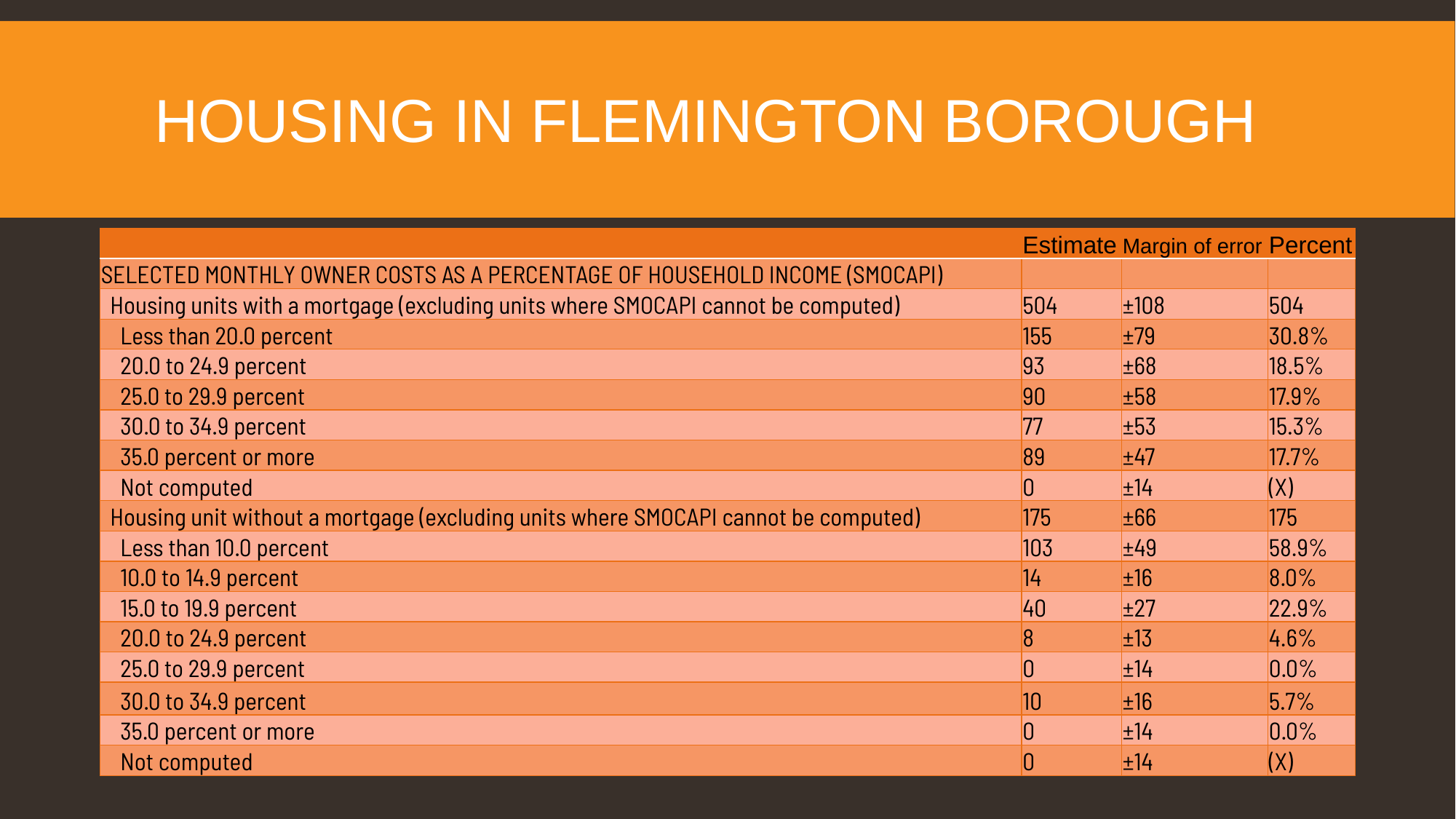

# Housing in Flemington Borough
|  | Estimate | Margin of error | Percent |
| --- | --- | --- | --- |
| SELECTED MONTHLY OWNER COSTS AS A PERCENTAGE OF HOUSEHOLD INCOME (SMOCAPI) |  |  |  |
| Housing units with a mortgage (excluding units where SMOCAPI cannot be computed) | 504 | ±108 | 504 |
| Less than 20.0 percent | 155 | ±79 | 30.8% |
| 20.0 to 24.9 percent | 93 | ±68 | 18.5% |
| 25.0 to 29.9 percent | 90 | ±58 | 17.9% |
| 30.0 to 34.9 percent | 77 | ±53 | 15.3% |
| 35.0 percent or more | 89 | ±47 | 17.7% |
| Not computed | 0 | ±14 | (X) |
| Housing unit without a mortgage (excluding units where SMOCAPI cannot be computed) | 175 | ±66 | 175 |
| Less than 10.0 percent | 103 | ±49 | 58.9% |
| 10.0 to 14.9 percent | 14 | ±16 | 8.0% |
| 15.0 to 19.9 percent | 40 | ±27 | 22.9% |
| 20.0 to 24.9 percent | 8 | ±13 | 4.6% |
| 25.0 to 29.9 percent | 0 | ±14 | 0.0% |
| 30.0 to 34.9 percent | 10 | ±16 | 5.7% |
| 35.0 percent or more | 0 | ±14 | 0.0% |
| Not computed | 0 | ±14 | (X) |